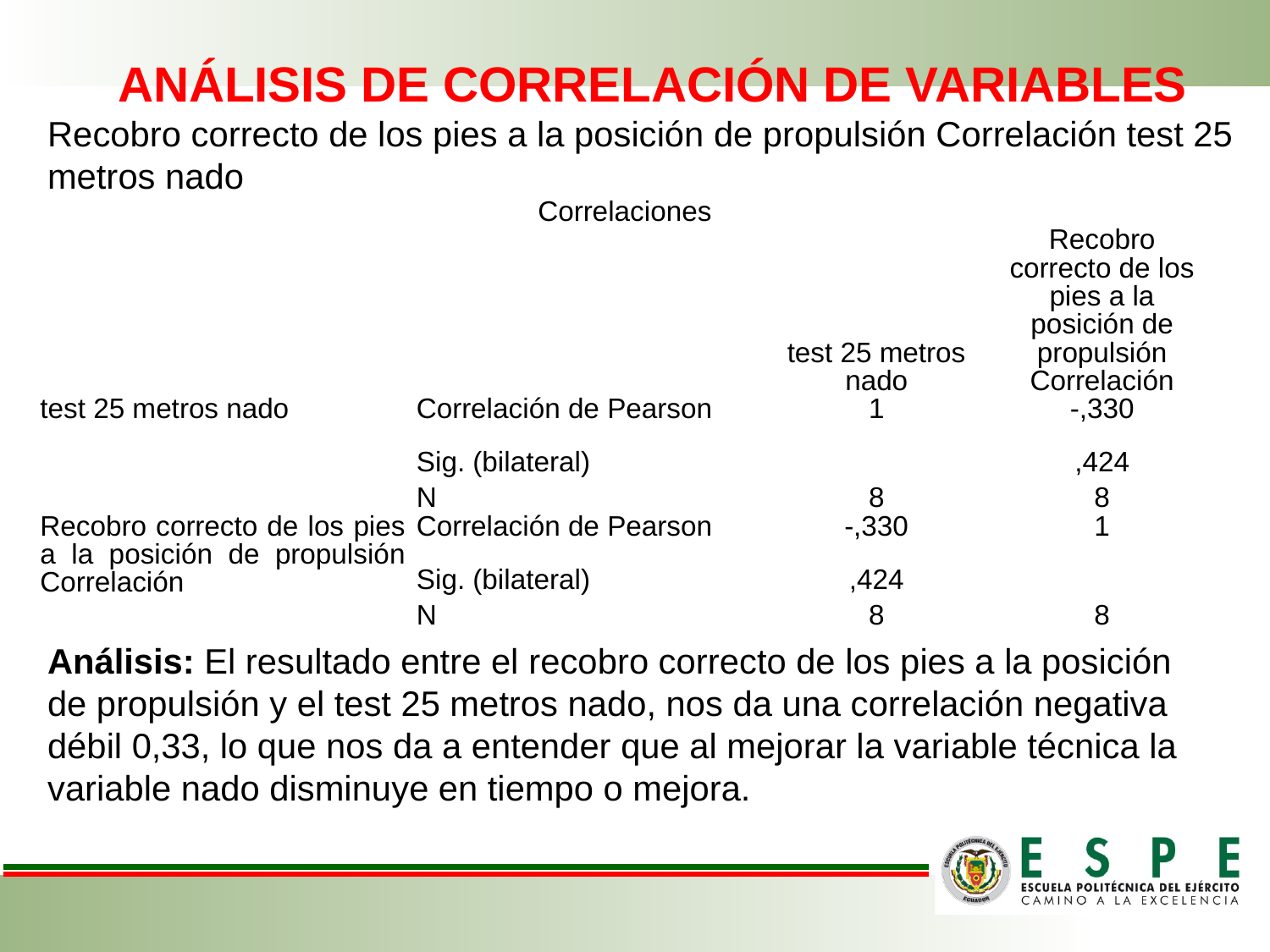

Análisis de correlación de variables
Recobro correcto de los pies a la posición de propulsión Correlación test 25 metros nado
| Correlaciones |  |  |  |
| --- | --- | --- | --- |
|  |  | test 25 metros nado | Recobro correcto de los pies a la posición de propulsión Correlación |
| test 25 metros nado | Correlación de Pearson | 1 | -,330 |
|  | Sig. (bilateral) |  | ,424 |
|  | N | 8 | 8 |
| Recobro correcto de los pies a la posición de propulsión Correlación | Correlación de Pearson | -,330 | 1 |
|  | Sig. (bilateral) | ,424 |  |
|  | N | 8 | 8 |
Análisis: El resultado entre el recobro correcto de los pies a la posición de propulsión y el test 25 metros nado, nos da una correlación negativa débil 0,33, lo que nos da a entender que al mejorar la variable técnica la variable nado disminuye en tiempo o mejora.